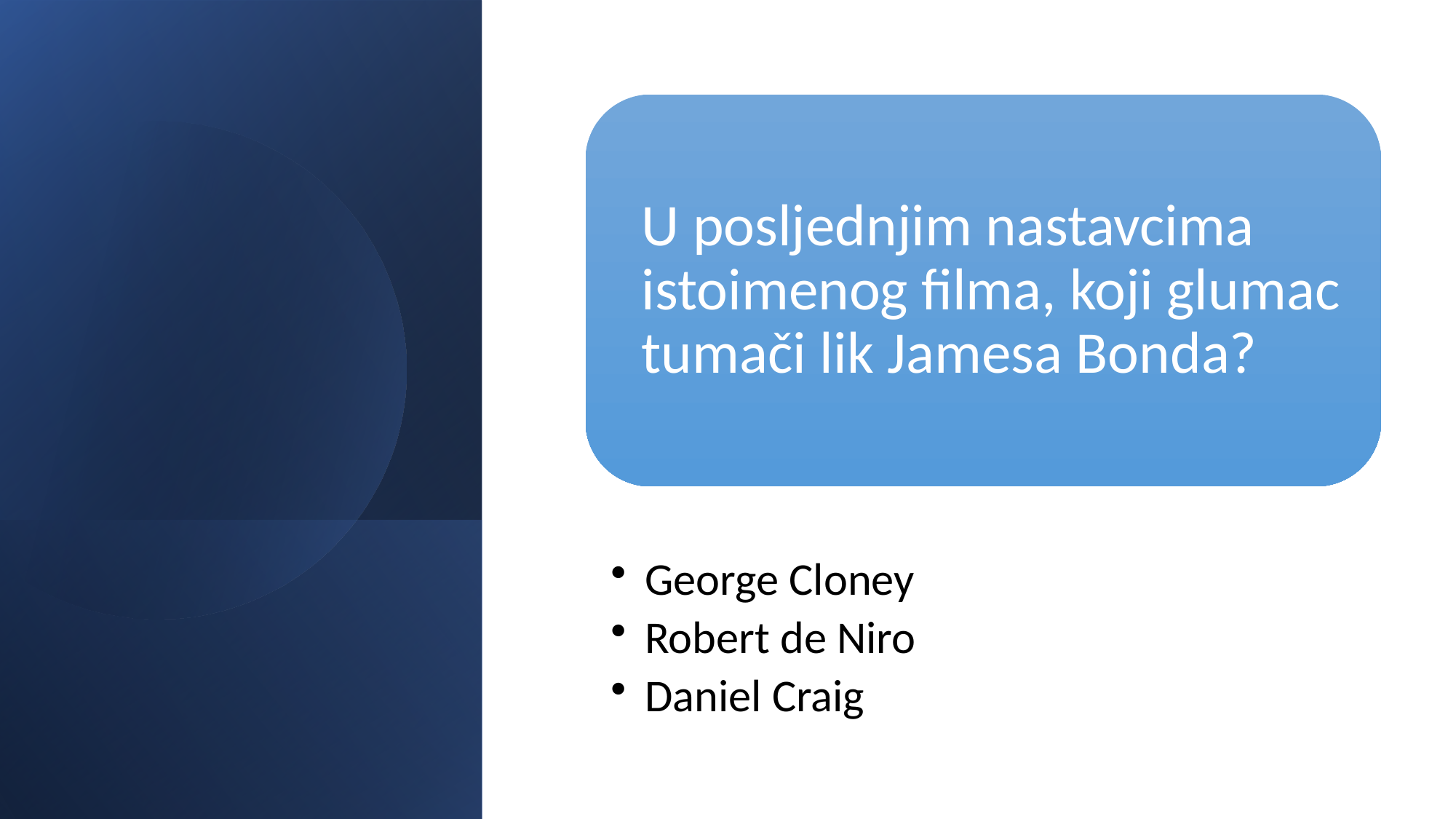

U posljednjim nastavcima istoimenog filma, koji glumac tumači lik Jamesa Bonda?

George Cloney
Robert de Niro
Daniel Craig